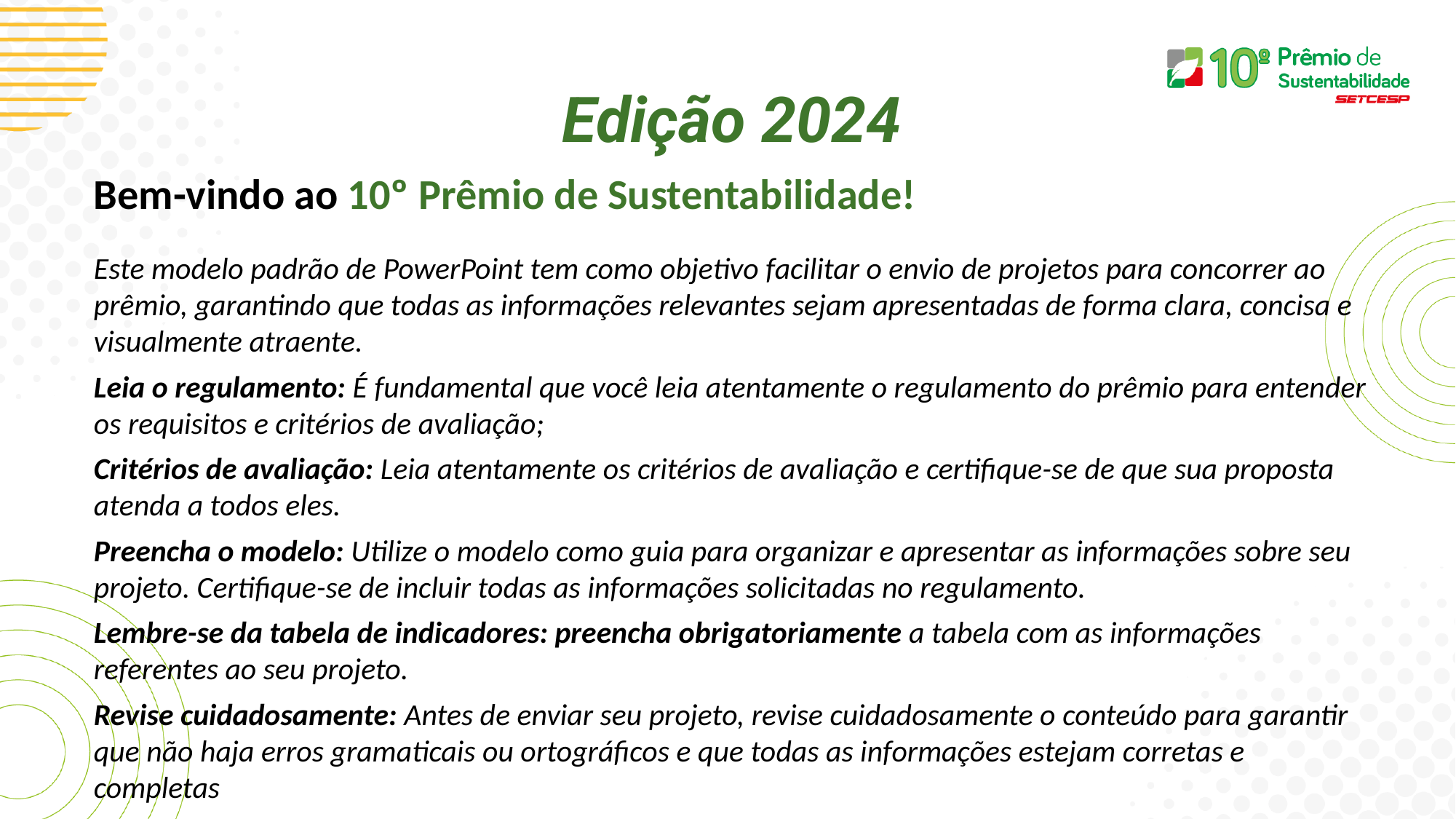

Edição 2024
Bem-vindo ao 10º Prêmio de Sustentabilidade!
Este modelo padrão de PowerPoint tem como objetivo facilitar o envio de projetos para concorrer ao prêmio, garantindo que todas as informações relevantes sejam apresentadas de forma clara, concisa e visualmente atraente.
Leia o regulamento: É fundamental que você leia atentamente o regulamento do prêmio para entender os requisitos e critérios de avaliação;
Critérios de avaliação: Leia atentamente os critérios de avaliação e certifique-se de que sua proposta atenda a todos eles.
Preencha o modelo: Utilize o modelo como guia para organizar e apresentar as informações sobre seu projeto. Certifique-se de incluir todas as informações solicitadas no regulamento.
Lembre-se da tabela de indicadores: preencha obrigatoriamente a tabela com as informações referentes ao seu projeto.
Revise cuidadosamente: Antes de enviar seu projeto, revise cuidadosamente o conteúdo para garantir que não haja erros gramaticais ou ortográficos e que todas as informações estejam corretas e completas